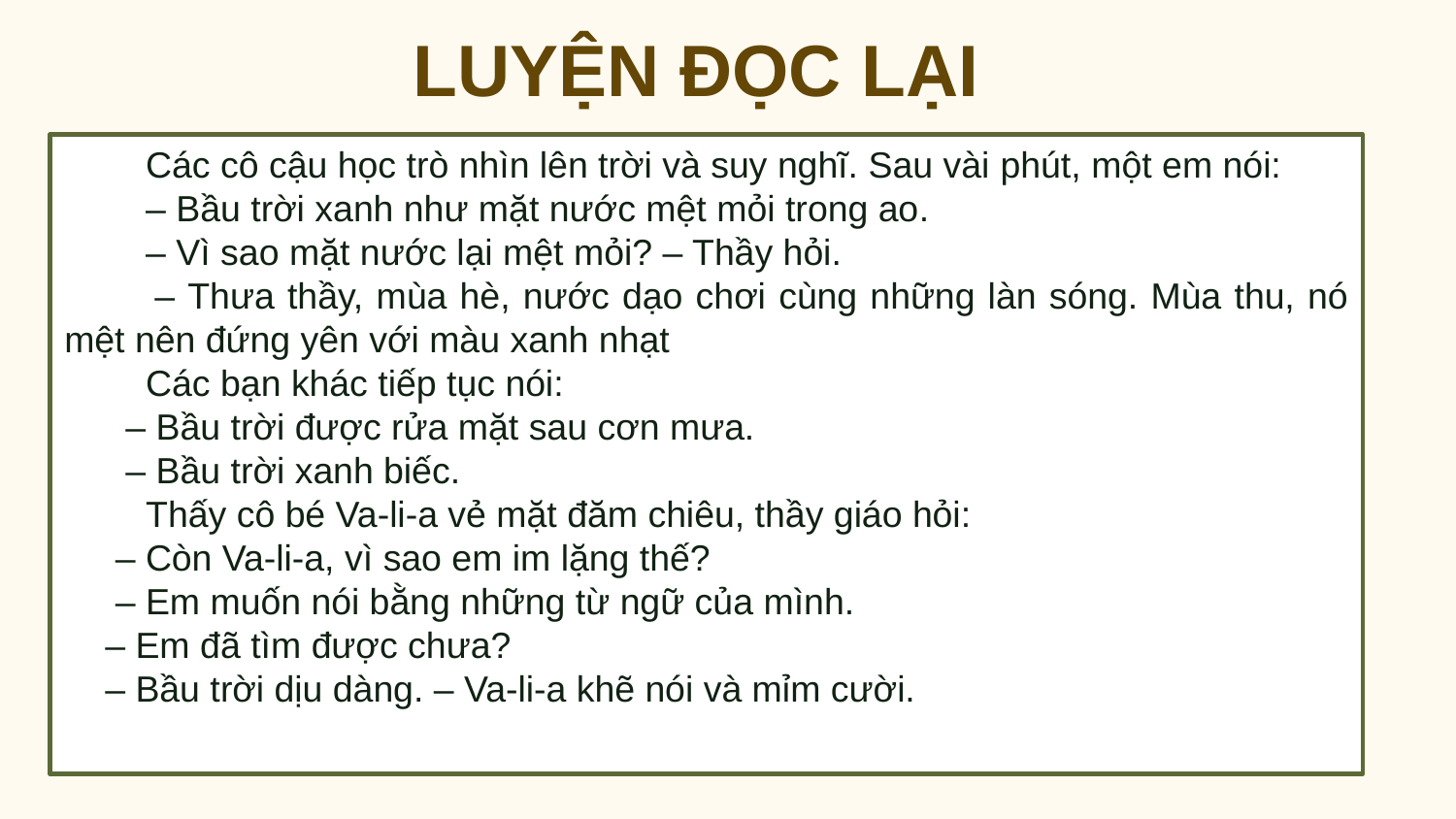

LUYỆN ĐỌC LẠI
        Các cô cậu học trò nhìn lên trời và suy nghĩ. Sau vài phút, một em nói:
        – Bầu trời xanh như mặt nước mệt mỏi trong ao.
        – Vì sao mặt nước lại mệt mỏi? – Thầy hỏi.
       – Thưa thầy, mùa hè, nước dạo chơi cùng những làn sóng. Mùa thu, nó mệt nên đứng yên với màu xanh nhạt
        Các bạn khác tiếp tục nói:
      – Bầu trời được rửa mặt sau cơn mưa.
      – Bầu trời xanh biếc.
        Thấy cô bé Va-li-a vẻ mặt đăm chiêu, thầy giáo hỏi:
     – Còn Va-li-a, vì sao em im lặng thế?
     – Em muốn nói bằng những từ ngữ của mình.
    – Em đã tìm được chưa?
    – Bầu trời dịu dàng. – Va-li-a khẽ nói và mỉm cười.